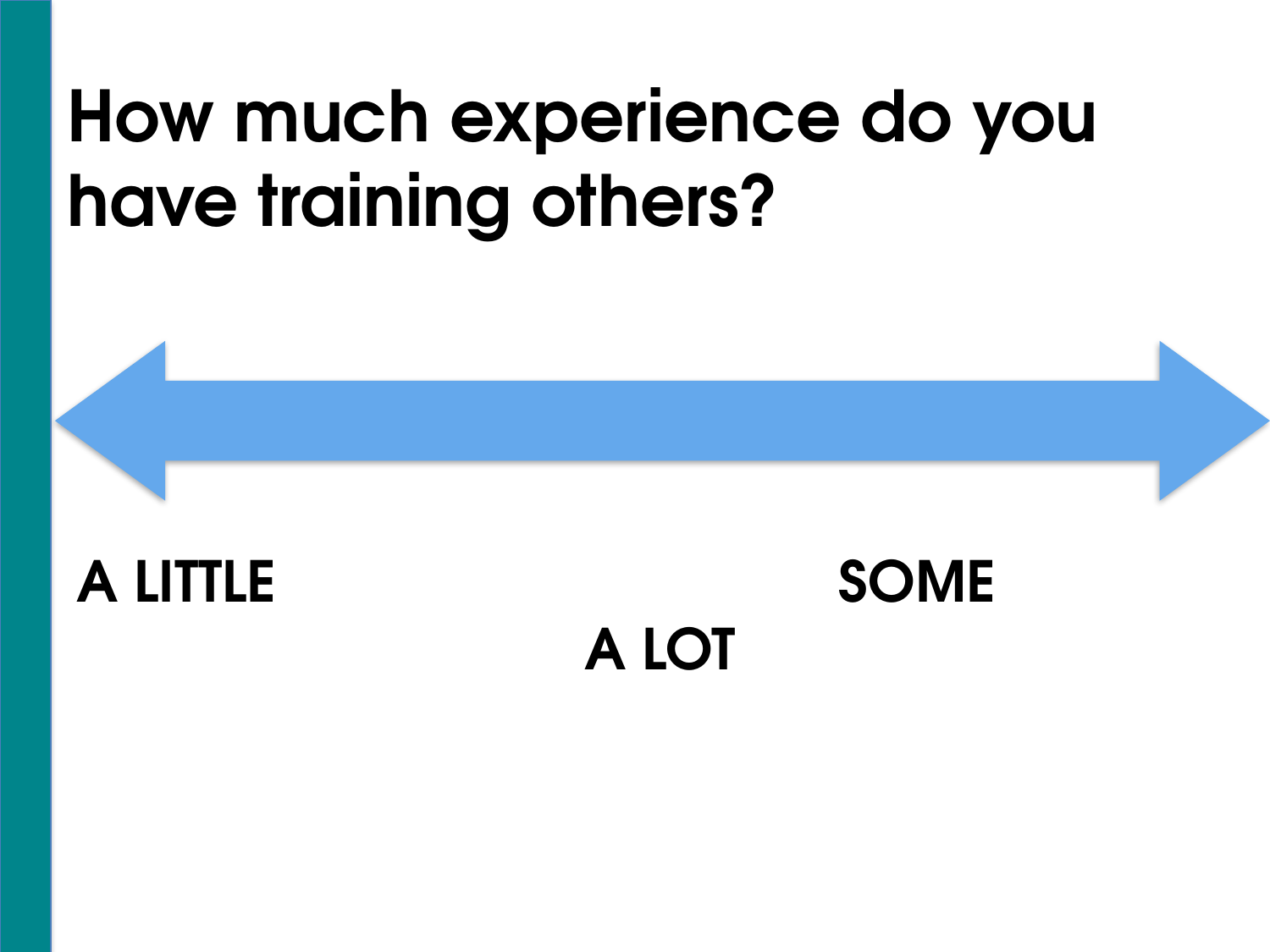

How much experience do you have training others?

A LITTLE					SOME						A LOT